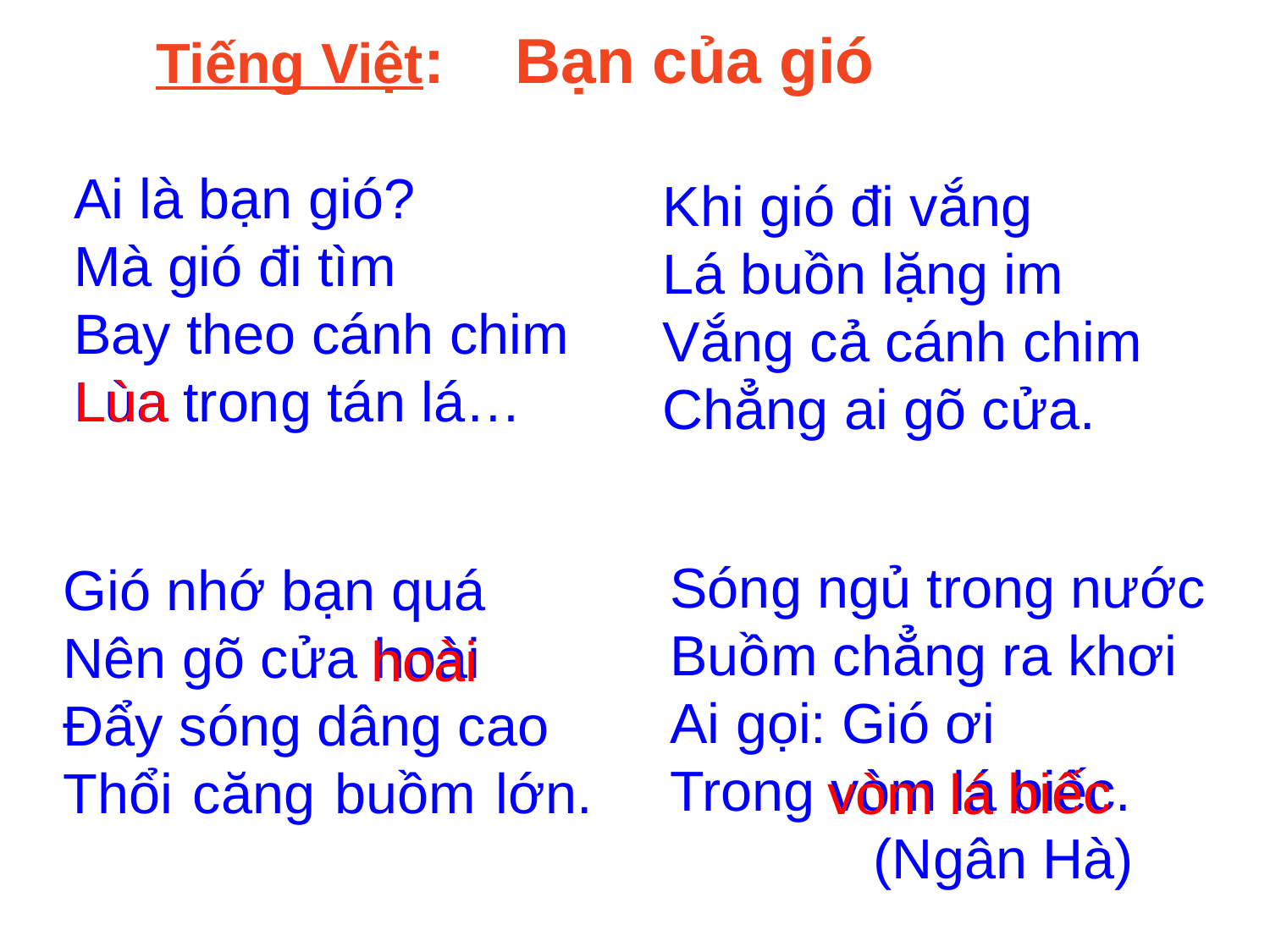

Tiếng Việt:    Bạn của gió

Ai là bạn gió?
Mà gió đi tìm
Bay theo cánh chim
Lùa trong tán lá…

Khi gió đi vắng
Lá buồn lặng im
Vắng cả cánh chim
Chẳng ai gõ cửa.
Lùa

Sóng ngủ trong nước
Buồm chẳng ra khơi
Ai gọi: Gió ơi
Trong vòm lá biếc.
             (Ngân Hà)
Gió nhớ bạn quá
Nên gõ cửa hoài
Đẩy sóng dâng cao
Thổi căng buồm lớn.
hoài
biếc
vòm lá